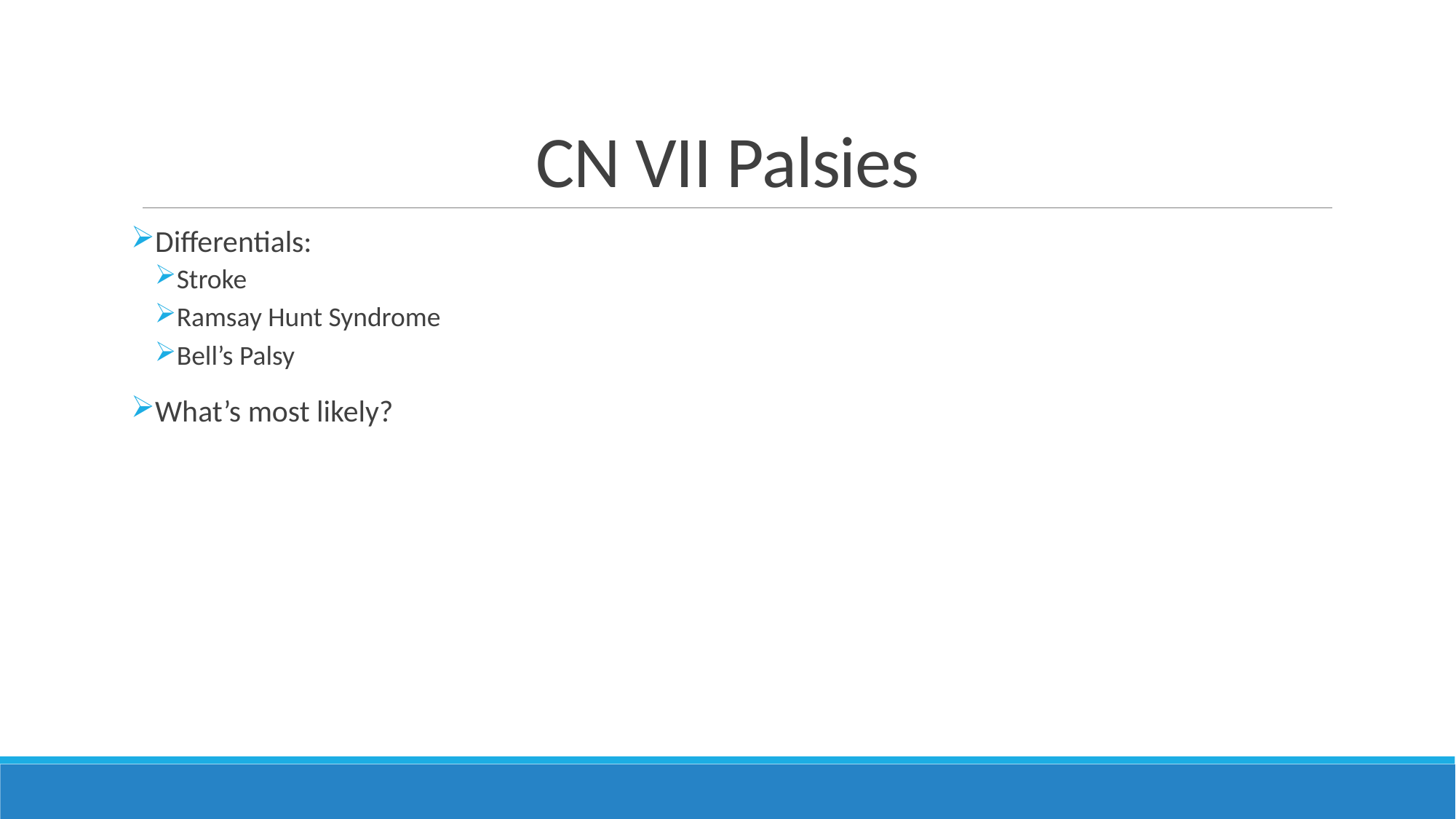

# CN VII Palsies
Differentials:
Stroke
Ramsay Hunt Syndrome
Bell’s Palsy
What’s most likely?